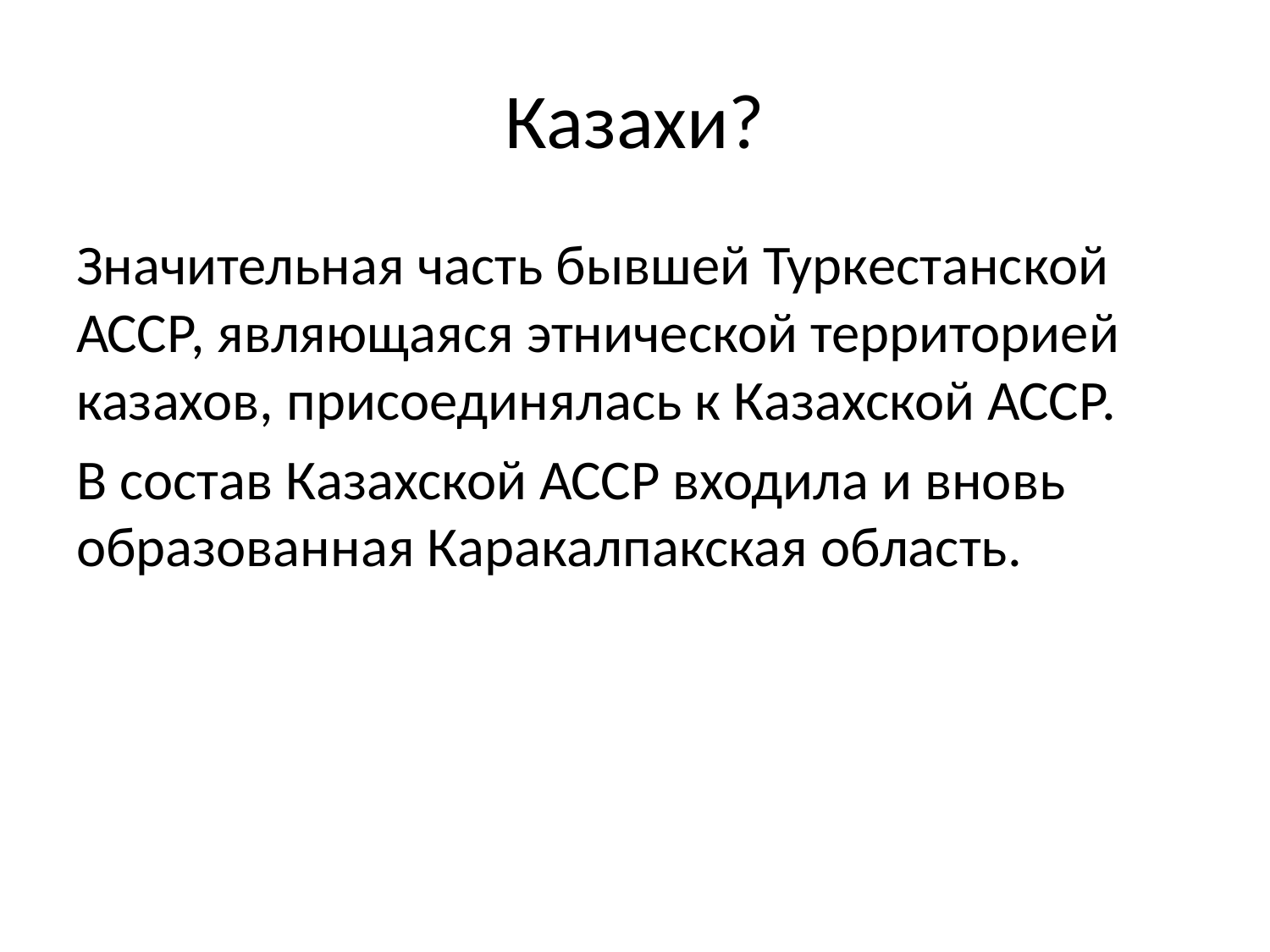

# Казахи?
Значительная часть бывшей Туркестанской АССР, являющаяся этнической территорией казахов, присоединялась к Казахской АССР.
В состав Казахской АССР входила и вновь образованная Каракалпакская область.